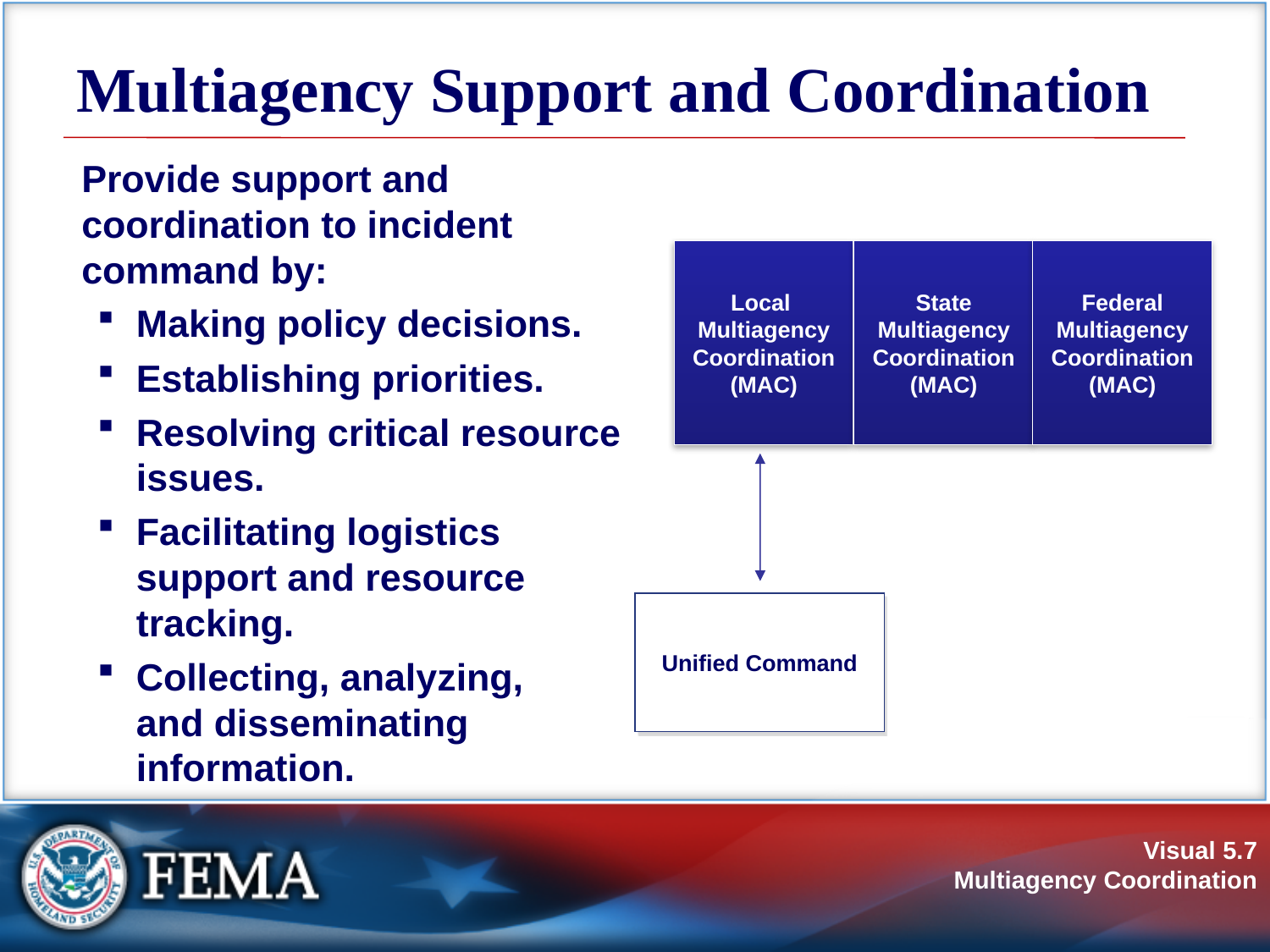

# Multiagency Support and Coordination
Provide support and coordination to incident command by:
Making policy decisions.
Establishing priorities.
Resolving critical resource issues.
Facilitating logistics
support and resource tracking.
Collecting, analyzing,
and disseminating
information.
Local
Multiagency Coordination
(MAC)
State
Multiagency Coordination
(MAC)
Federal
Multiagency Coordination
(MAC)

Unified Command